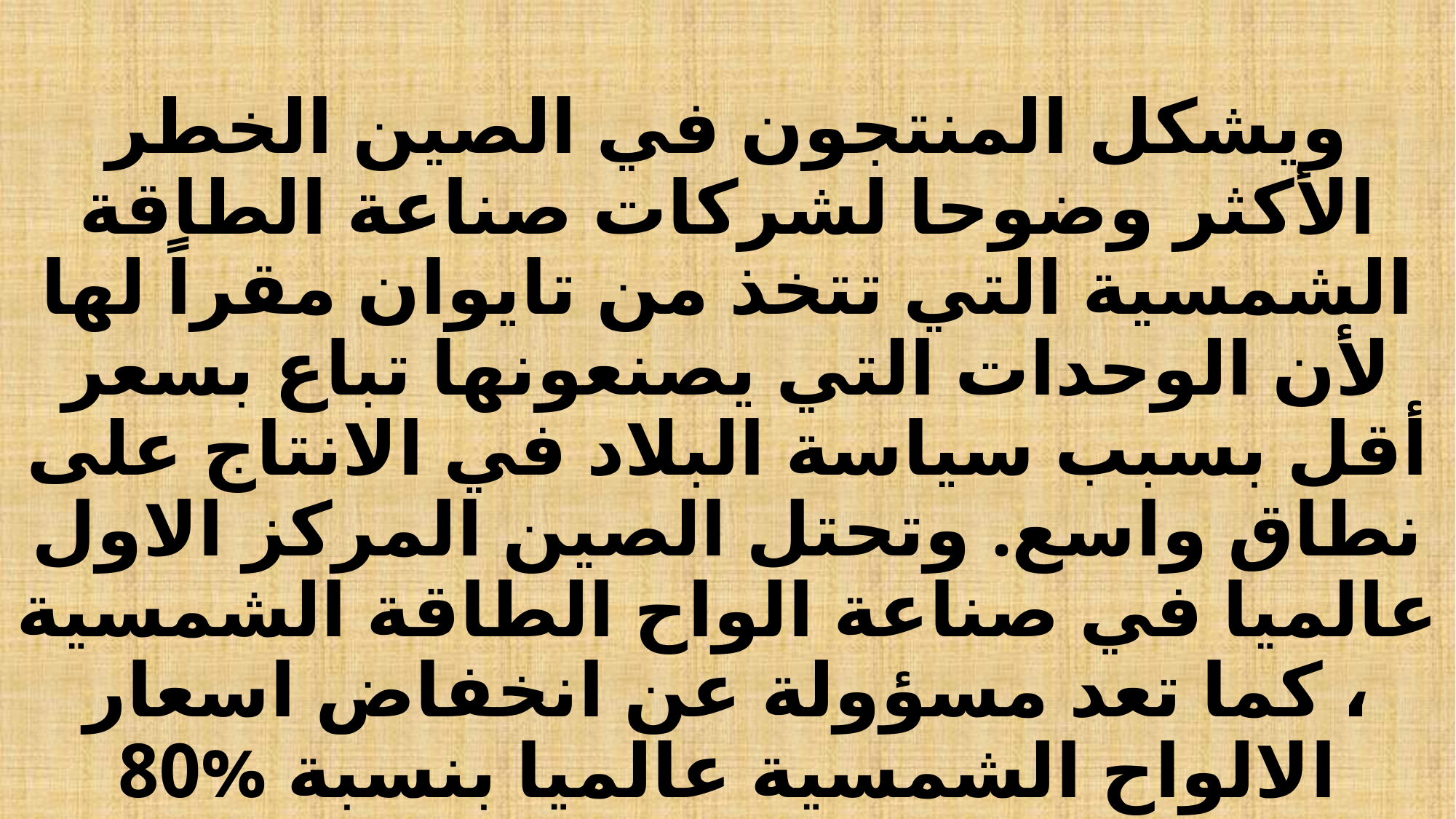

# ويشكل المنتجون في الصين الخطر الأكثر وضوحا لشركات صناعة الطاقة الشمسية التي تتخذ من تايوان مقراً لها لأن الوحدات التي يصنعونها تباع بسعر أقل بسبب سياسة البلاد في الانتاج على نطاق واسع. وتحتل الصين المركز الاول عالميا في صناعة الواح الطاقة الشمسية ، كما تعد مسؤولة عن انخفاض اسعار الالواح الشمسية عالميا بنسبة %80